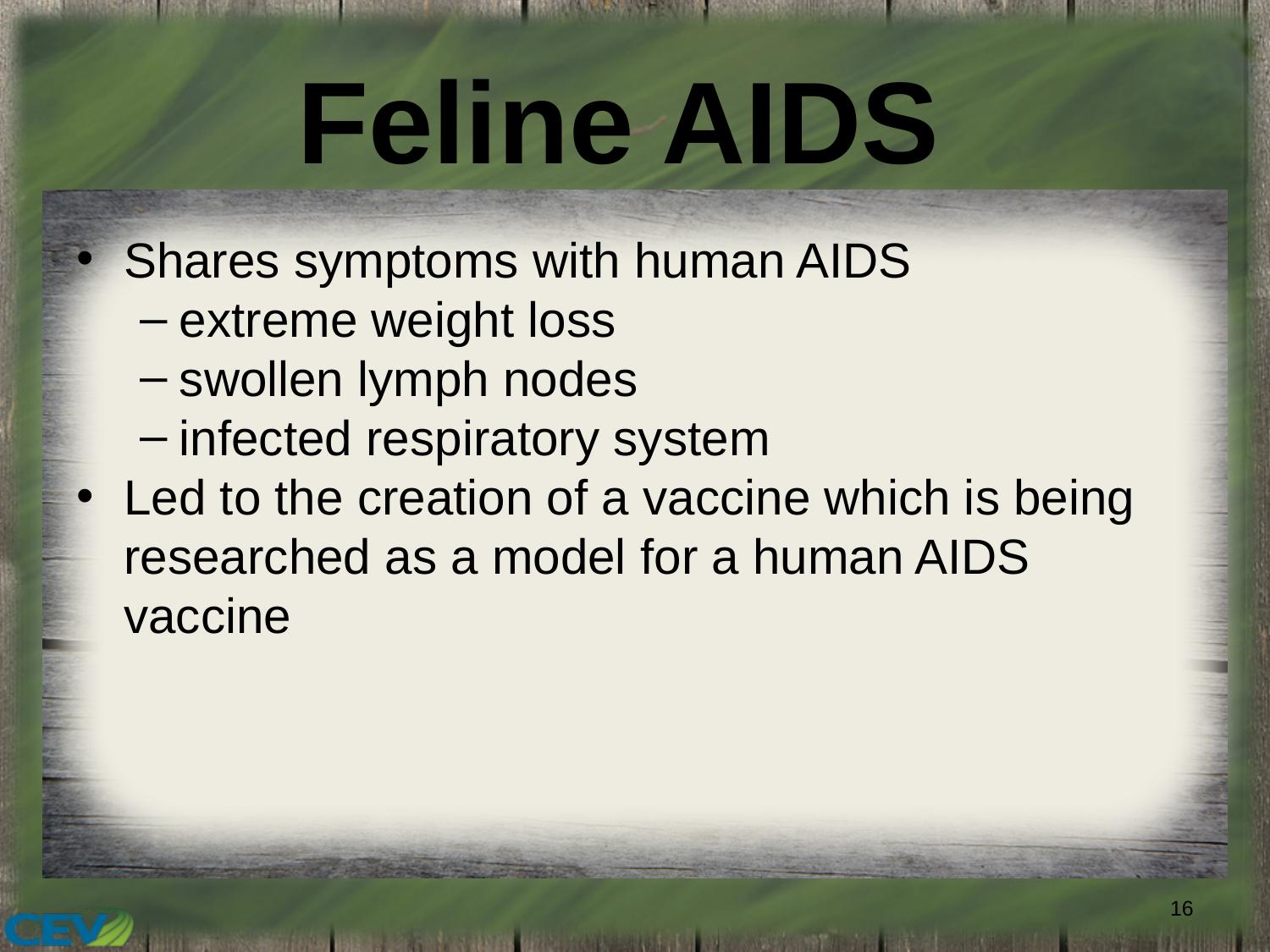

# Feline AIDS
Shares symptoms with human AIDS
extreme weight loss
swollen lymph nodes
infected respiratory system
Led to the creation of a vaccine which is being researched as a model for a human AIDS vaccine
16